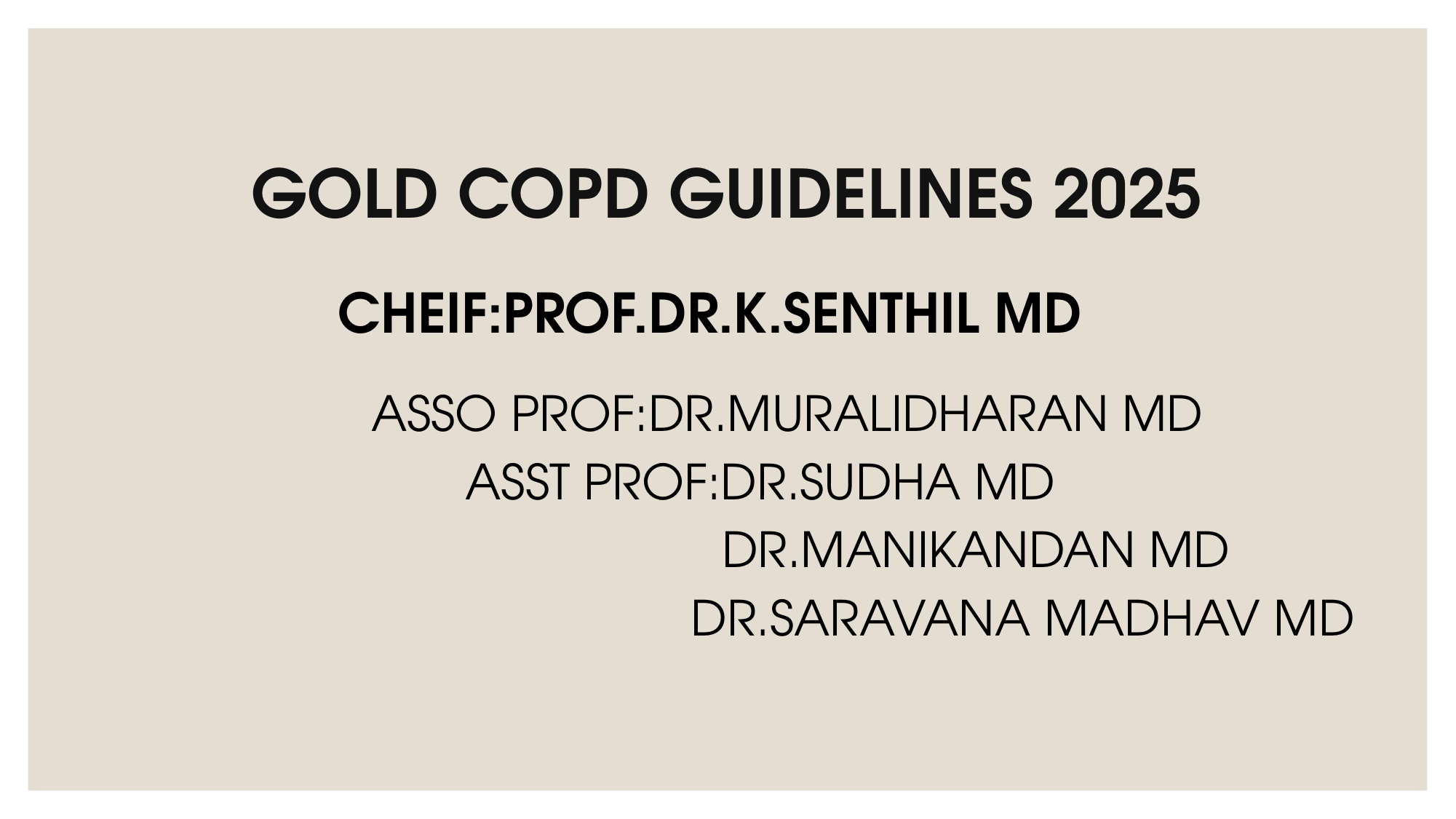

# GOLD COPD GUIDELINES 2025
CHEIF:PROF.DR.K.SENTHIL MD
    ASSO PROF:DR.MURALIDHARAN MD
ASST PROF:DR.SUDHA MD
                                DR.MANIKANDAN MD
                                       DR.SARAVANA MADHAV MD